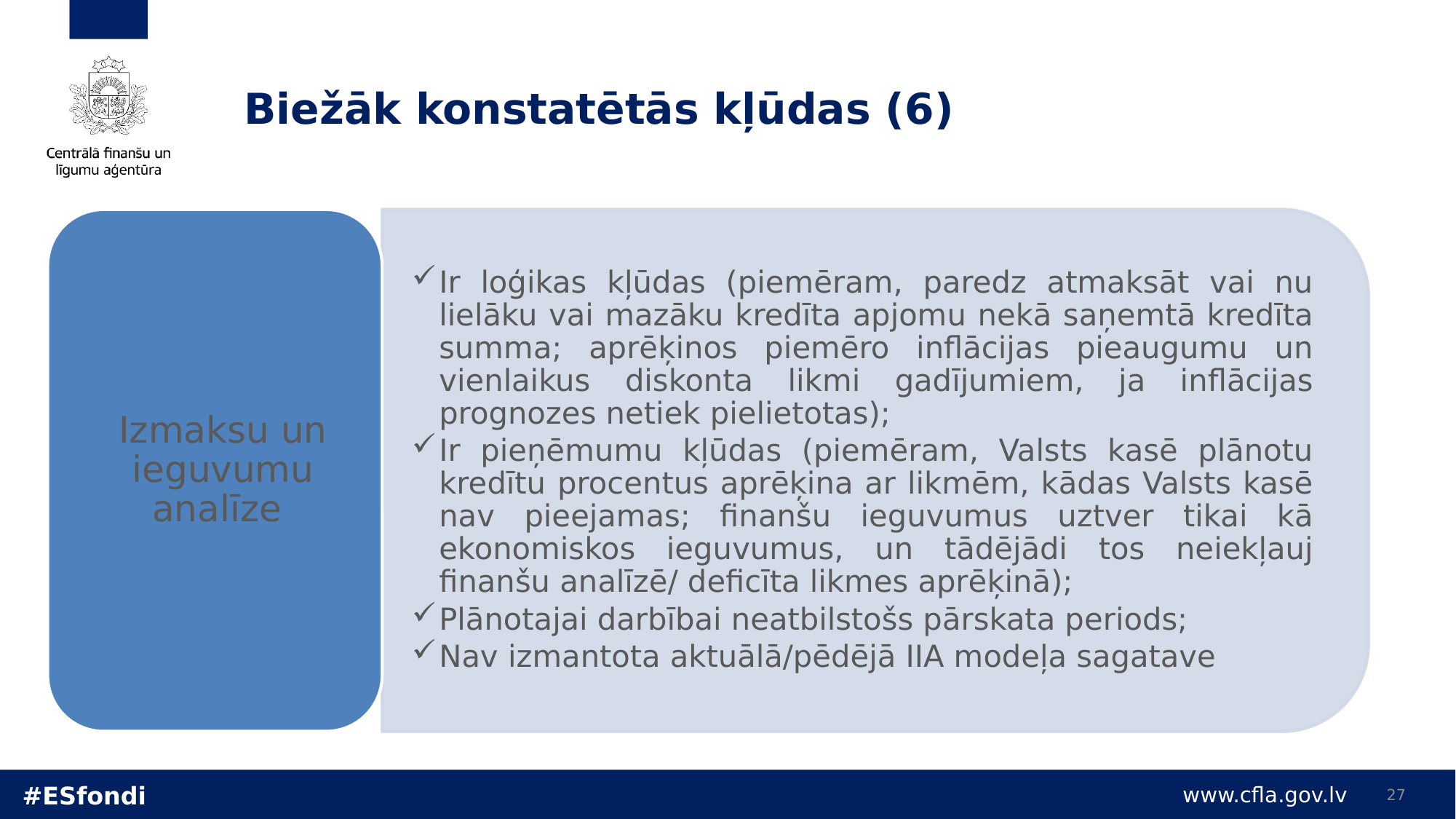

# Biežāk konstatētās kļūdas (6)
Ir loģikas kļūdas (piemēram, paredz atmaksāt vai nu lielāku vai mazāku kredīta apjomu nekā saņemtā kredīta summa; aprēķinos piemēro inflācijas pieaugumu un vienlaikus diskonta likmi gadījumiem, ja inflācijas prognozes netiek pielietotas);
Ir pieņēmumu kļūdas (piemēram, Valsts kasē plānotu kredītu procentus aprēķina ar likmēm, kādas Valsts kasē nav pieejamas; finanšu ieguvumus uztver tikai kā ekonomiskos ieguvumus, un tādējādi tos neiekļauj finanšu analīzē/ deficīta likmes aprēķinā);
Plānotajai darbībai neatbilstošs pārskata periods;
Nav izmantota aktuālā/pēdējā IIA modeļa sagatave
Izmaksu un ieguvumu analīze
27